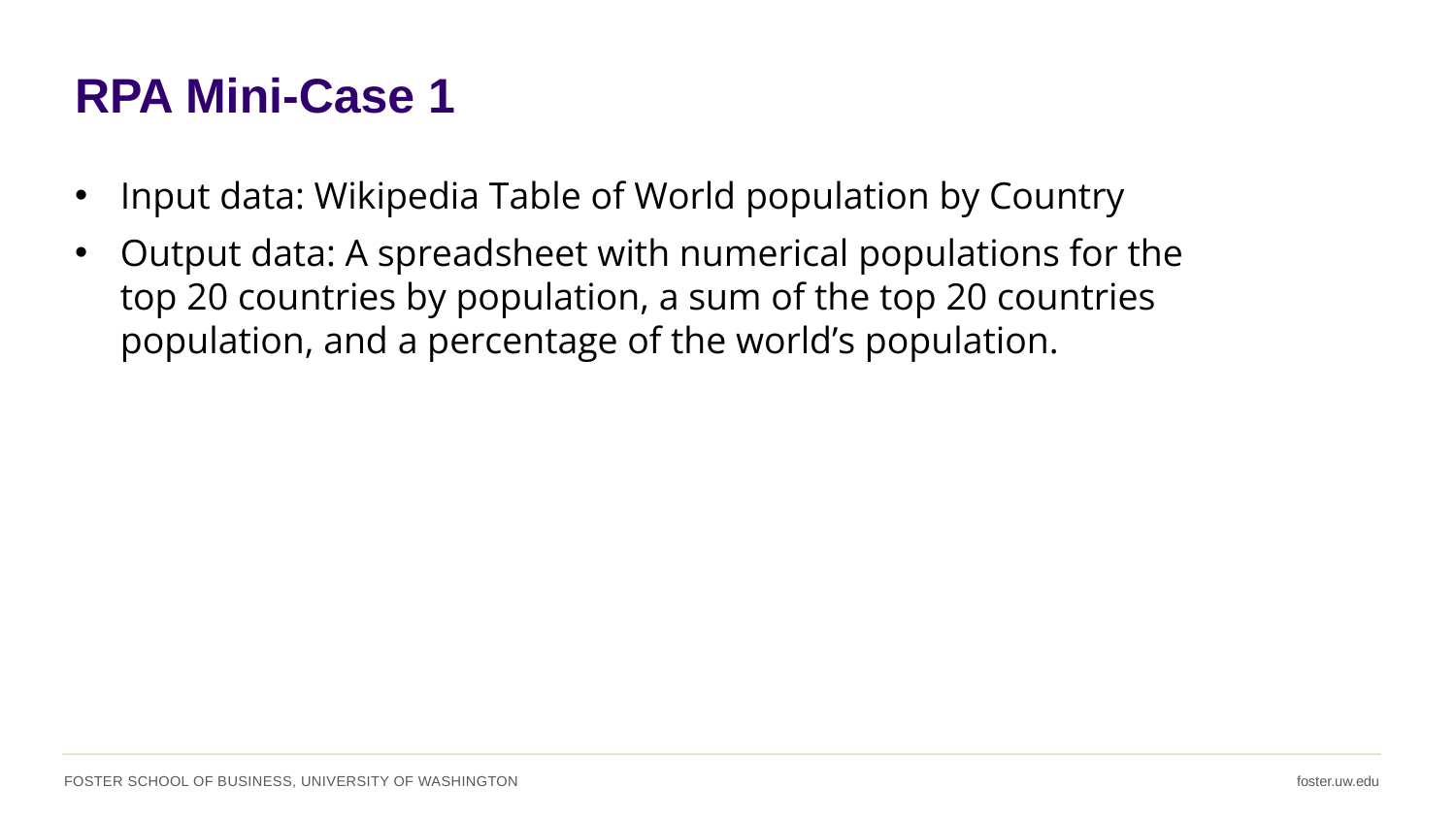

# RPA Mini-Case 1
Input data: Wikipedia Table of World population by Country
Output data: A spreadsheet with numerical populations for the top 20 countries by population, a sum of the top 20 countries population, and a percentage of the world’s population.